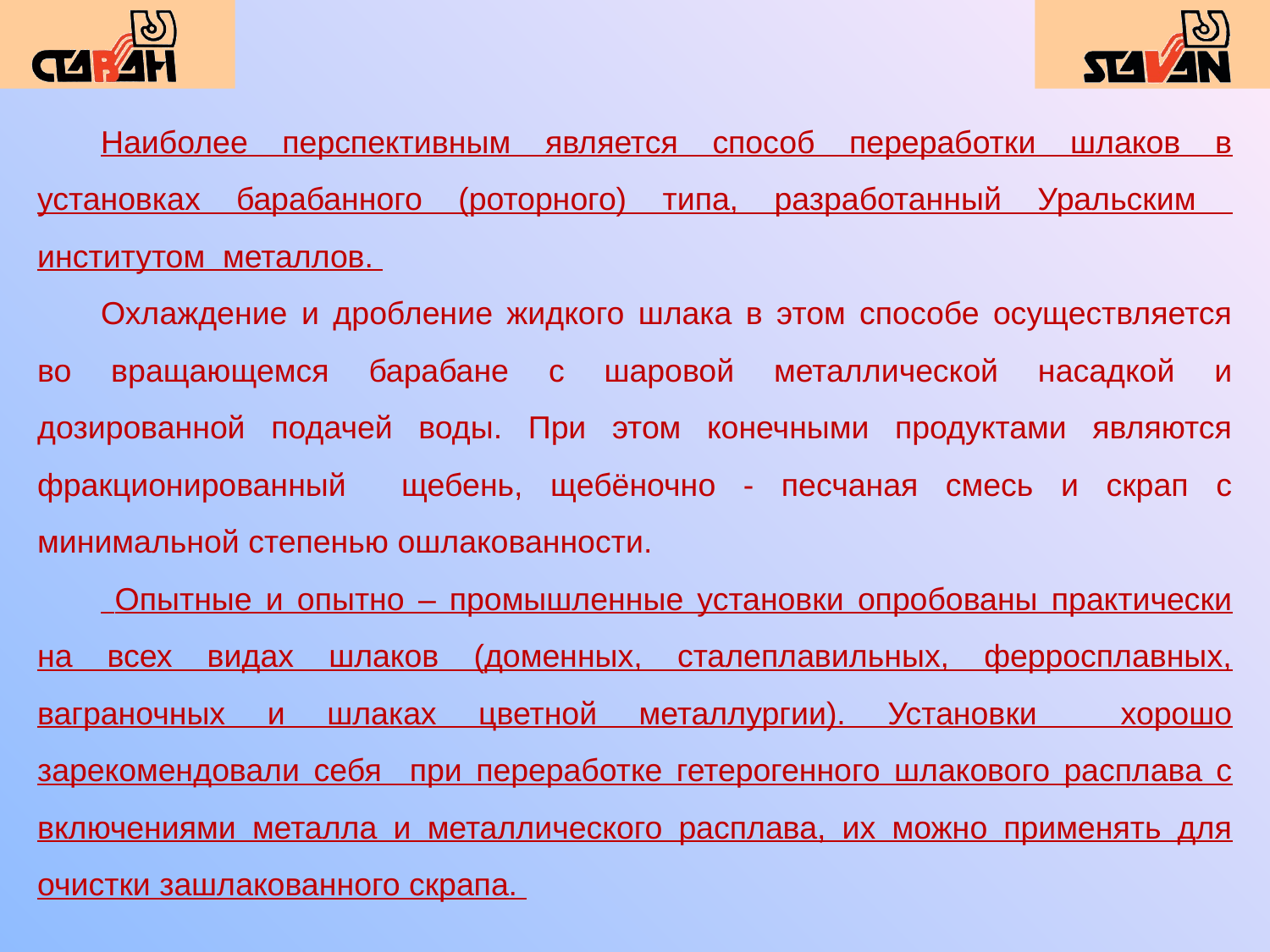

Наиболее перспективным является способ переработки шлаков в установках барабанного (роторного) типа, разработанный Уральским  институтом  металлов.
Охлаждение и дробление жидкого шлака в этом способе осуществляется во вращающемся барабане с шаровой металлической насадкой и дозированной подачей воды. При этом конечными продуктами являются фракционированный  щебень, щебёночно - песчаная смесь и скрап с минимальной степенью ошлакованности.
 Опытные и опытно – промышленные установки опробованы практически на всех видах шлаков (доменных, сталеплавильных, ферросплавных, ваграночных и шлаках цветной металлургии). Установки  хорошо зарекомендовали себя  при переработке гетерогенного шлакового расплава с включениями металла и металлического расплава, их можно применять для очистки зашлакованного скрапа.